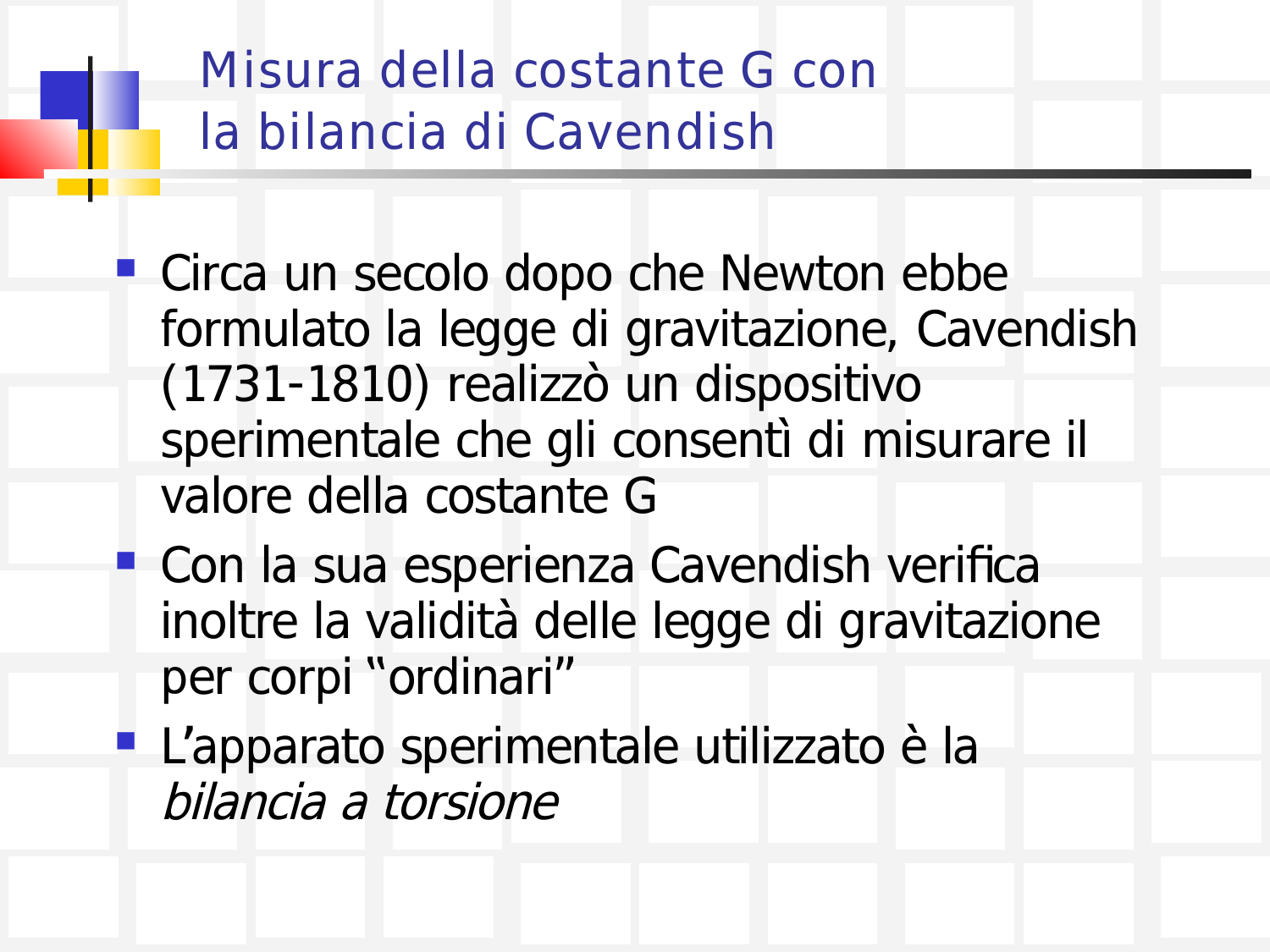

# Misura della costante G con la bilancia di Cavendish
Circa un secolo dopo che Newton ebbe formulato la legge di gravitazione, Cavendish (1731-1810) realizzò un dispositivo sperimentale che gli consentì di misurare il valore della costante G
Con la sua esperienza Cavendish verifica inoltre la validità delle legge di gravitazione per corpi “ordinari”
L’apparato sperimentale utilizzato è la bilancia a torsione